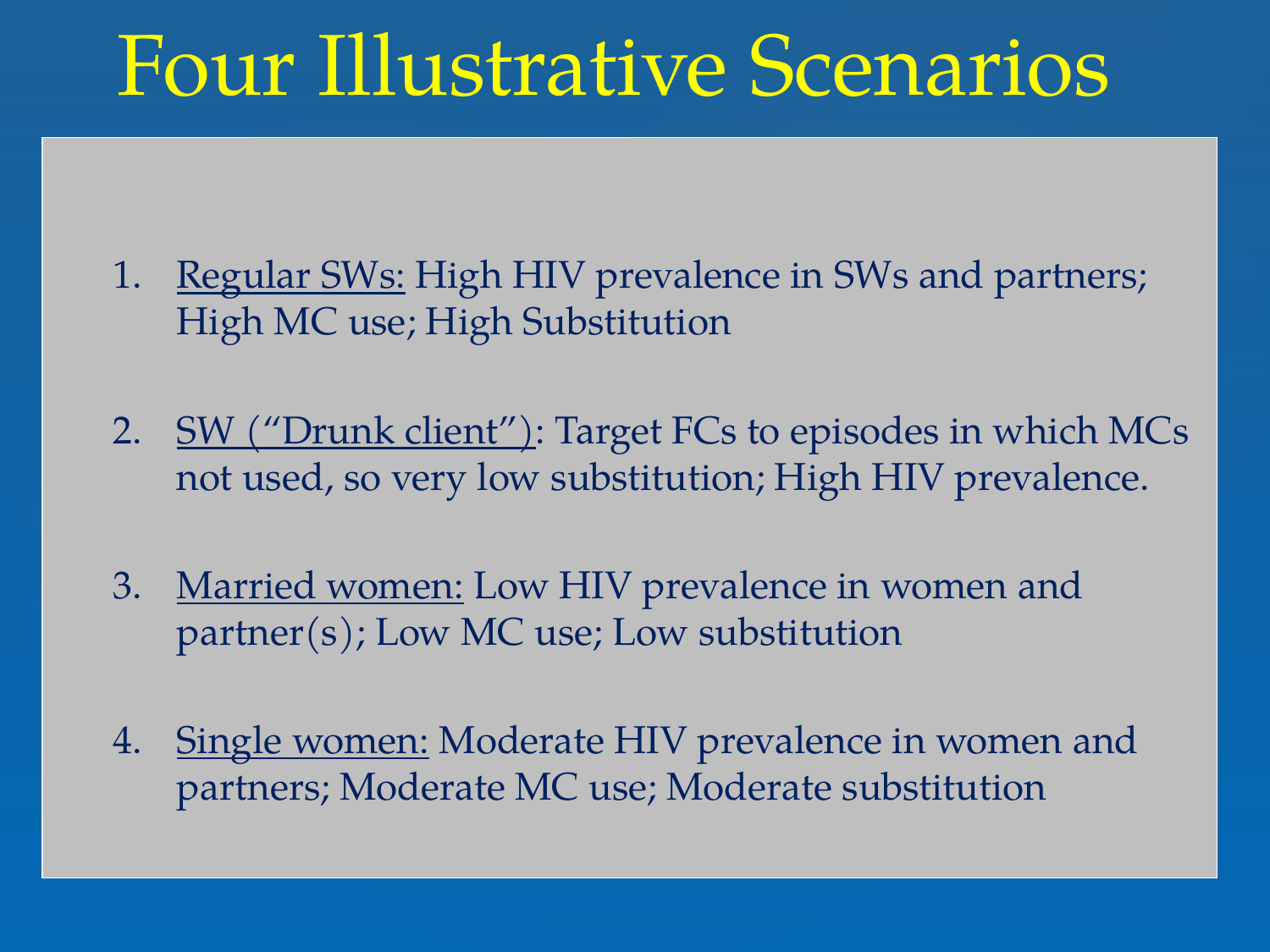

# Four Illustrative Scenarios

Regular SWs: High HIV prevalence in SWs and partners; High MC use; High Substitution

SW (“Drunk client”): Target FCs to episodes in which MCs not used, so very low substitution; High HIV prevalence.

Married women: Low HIV prevalence in women and partner(s); Low MC use; Low substitution

Single women: Moderate HIV prevalence in women and partners; Moderate MC use; Moderate substitution